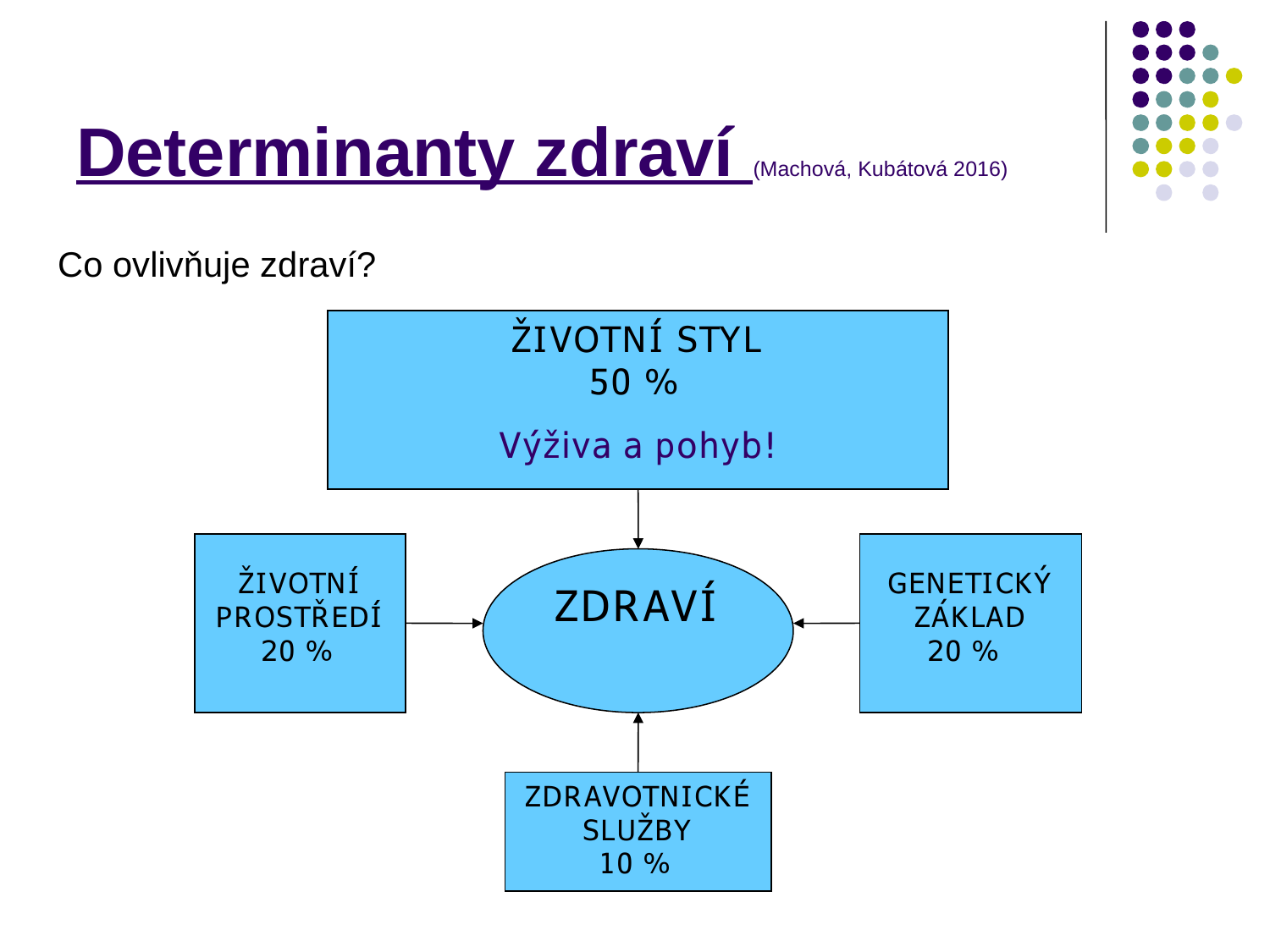

# Determinanty zdraví (Machová, Kubátová 2016)

Co ovlivňuje zdraví?

ŽIVOTNÍ STYL
50 %

Výživa a pohyb!

ŽIVOTNÍ PROSTŘEDÍ
20 %

GENETICKÝ ZÁKLAD
20 %
ZDRAVÍ

ZDRAVOTNICKÉ
SLUŽBY
10 %